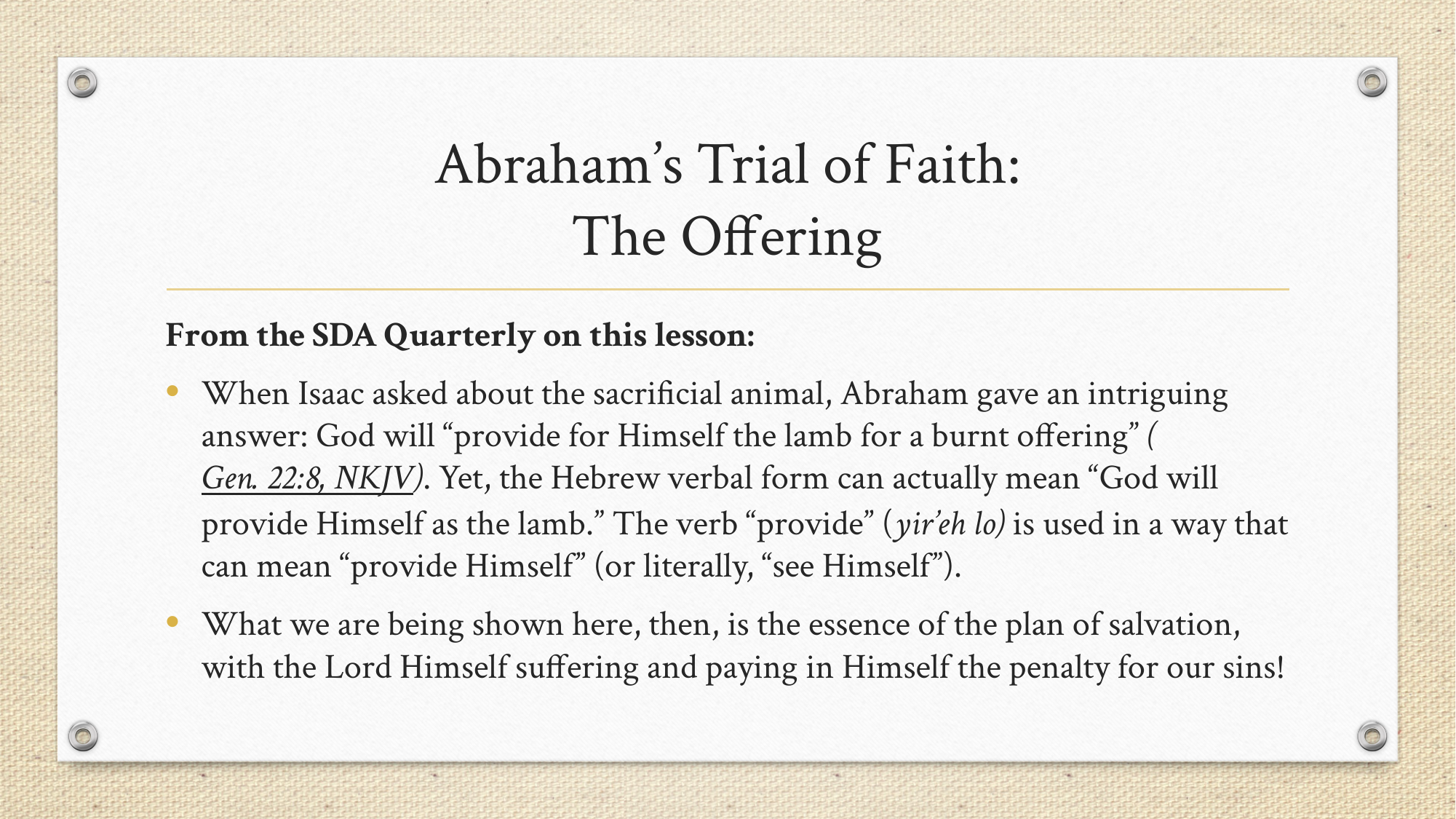

# Abraham’s Trial of Faith: The Offering
From the SDA Quarterly on this lesson:
When Isaac asked about the sacrificial animal, Abraham gave an intriguing answer: God will “provide for Himself the lamb for a burnt offering” (Gen. 22:8, NKJV). Yet, the Hebrew verbal form can actually mean “God will provide Himself as the lamb.” The verb “provide” (yir’eh lo) is used in a way that can mean “provide Himself” (or literally, “see Himself”).
What we are being shown here, then, is the essence of the plan of salvation, with the Lord Himself suffering and paying in Himself the penalty for our sins!